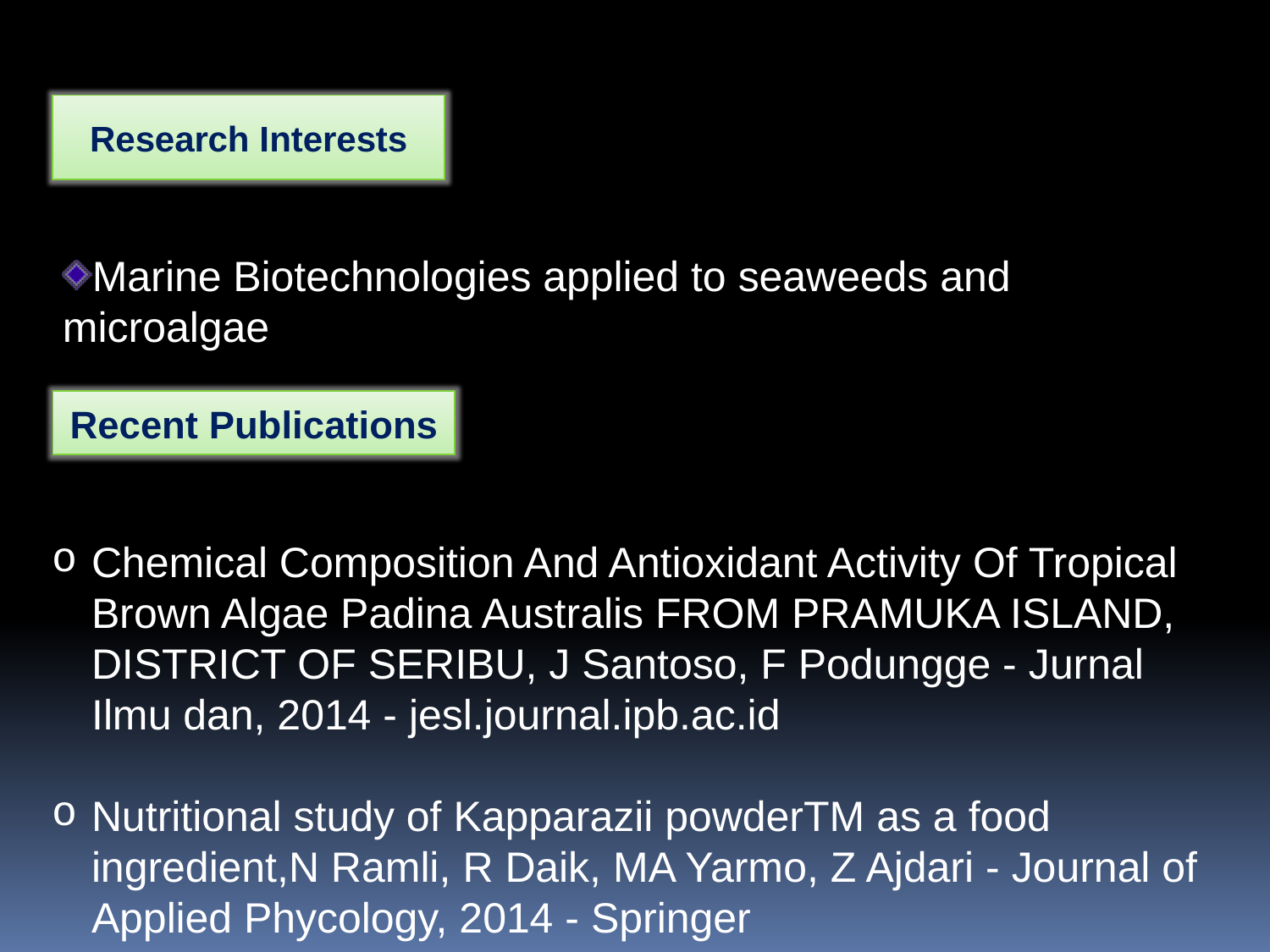

Research Interests
Marine Biotechnologies applied to seaweeds and microalgae
Recent Publications
Chemical Composition And Antioxidant Activity Of Tropical Brown Algae Padina Australis FROM PRAMUKA ISLAND, DISTRICT OF SERIBU, J Santoso, F Podungge - Jurnal Ilmu dan, 2014 - jesl.journal.ipb.ac.id

Nutritional study of Kapparazii powderTM as a food ingredient,N Ramli, R Daik, MA Yarmo, Z Ajdari - Journal of Applied Phycology, 2014 - Springer